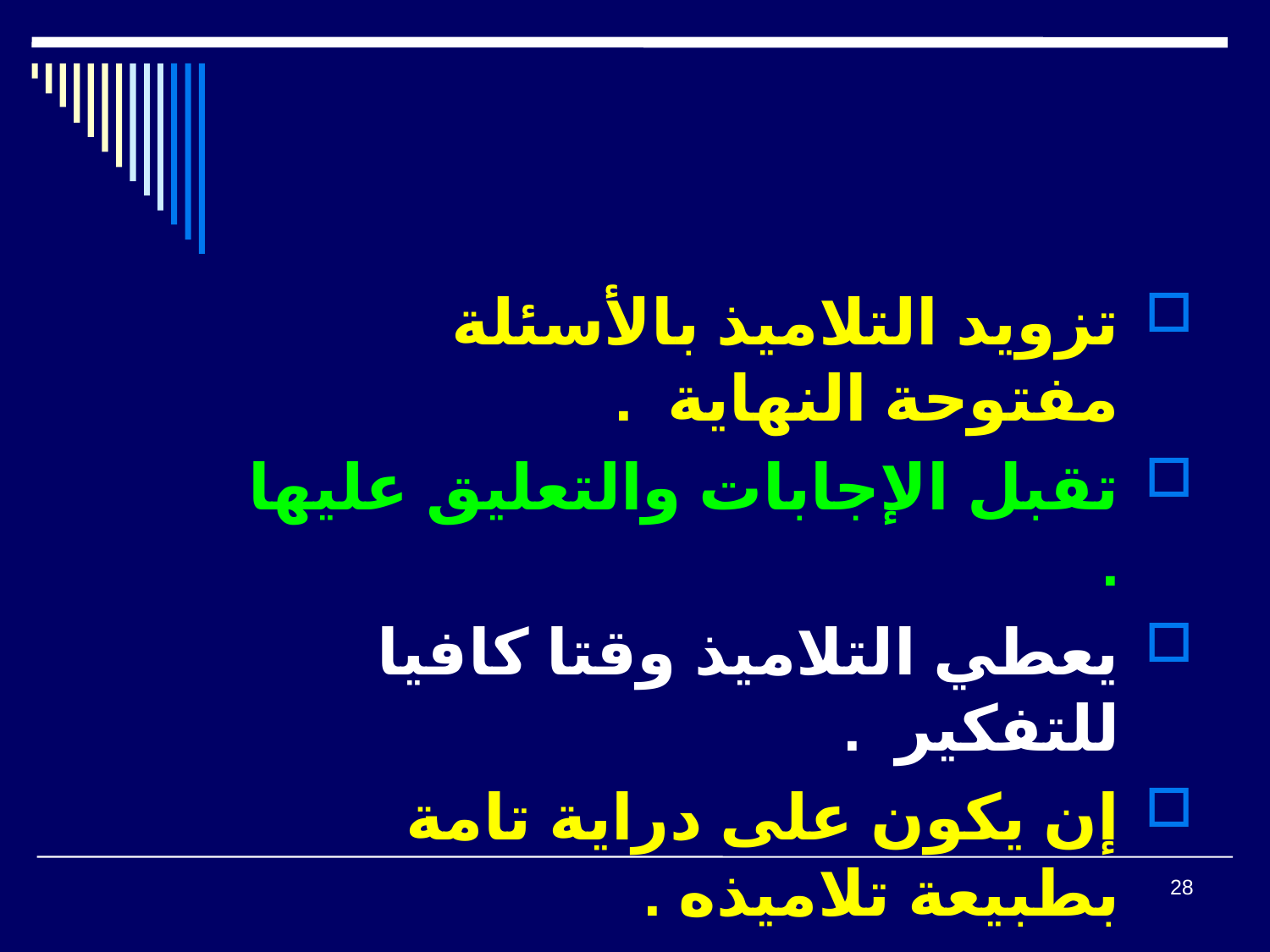

تزويد التلاميذ بالأسئلة مفتوحة النهاية  .
تقبل الإجابات والتعليق عليها .
يعطي التلاميذ وقتا كافيا للتفكير  .
إن يكون على دراية تامة بطبيعة تلاميذه .
إعطاء التلاميذ فرصة للتخيل والتخمين .
28